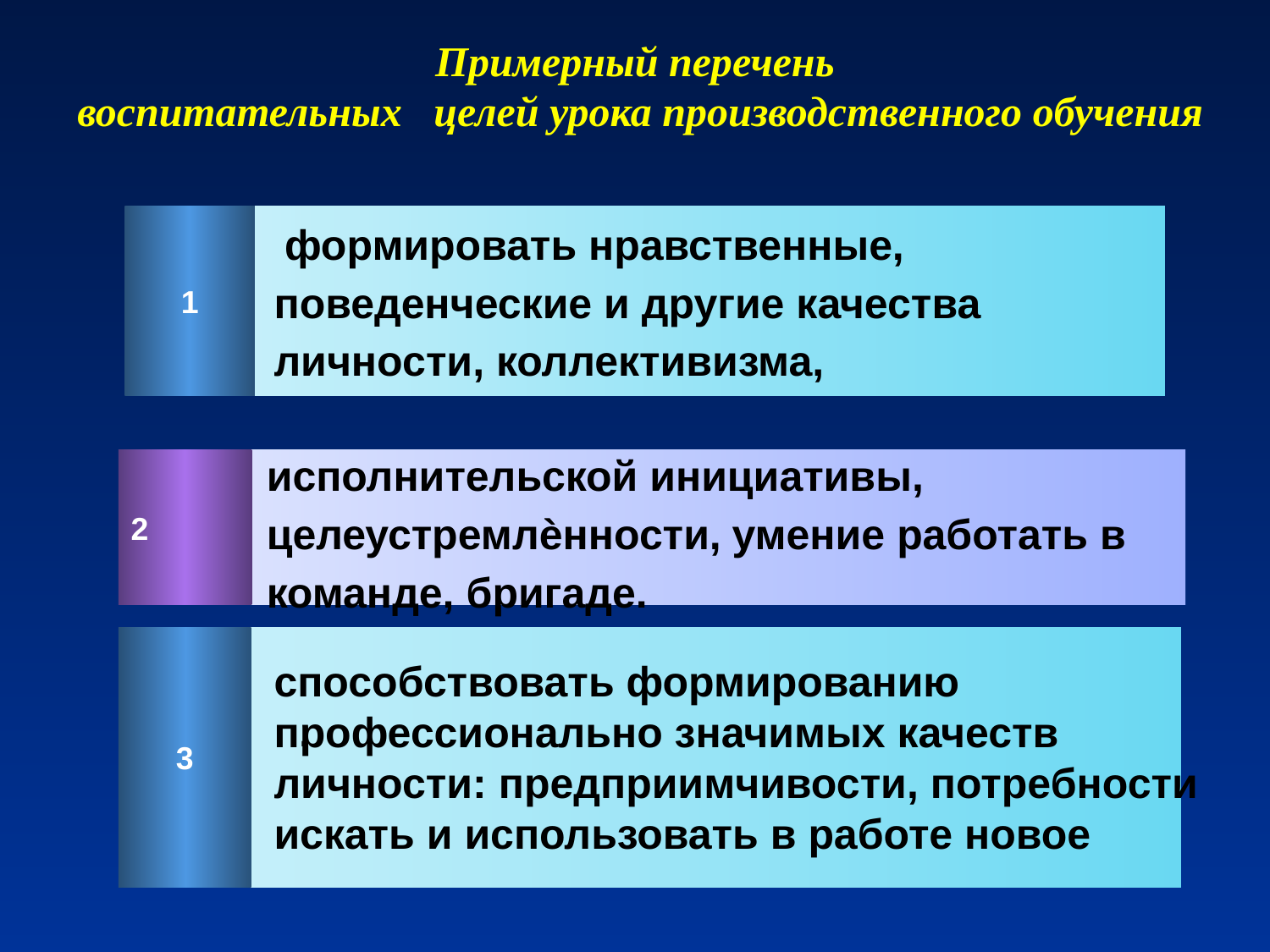

# Примерный перечень воспитательных   целей урока производственного обучения
 формировать нравственные, поведенческие и другие качества личности, коллективизма,
1

исполнительской инициативы, целеустремлѐнности, умение работать в команде, бригаде.

2

3

способствовать формированию профессионально значимых качеств личности: предприимчивости, потребности искать и использовать в работе новое
.